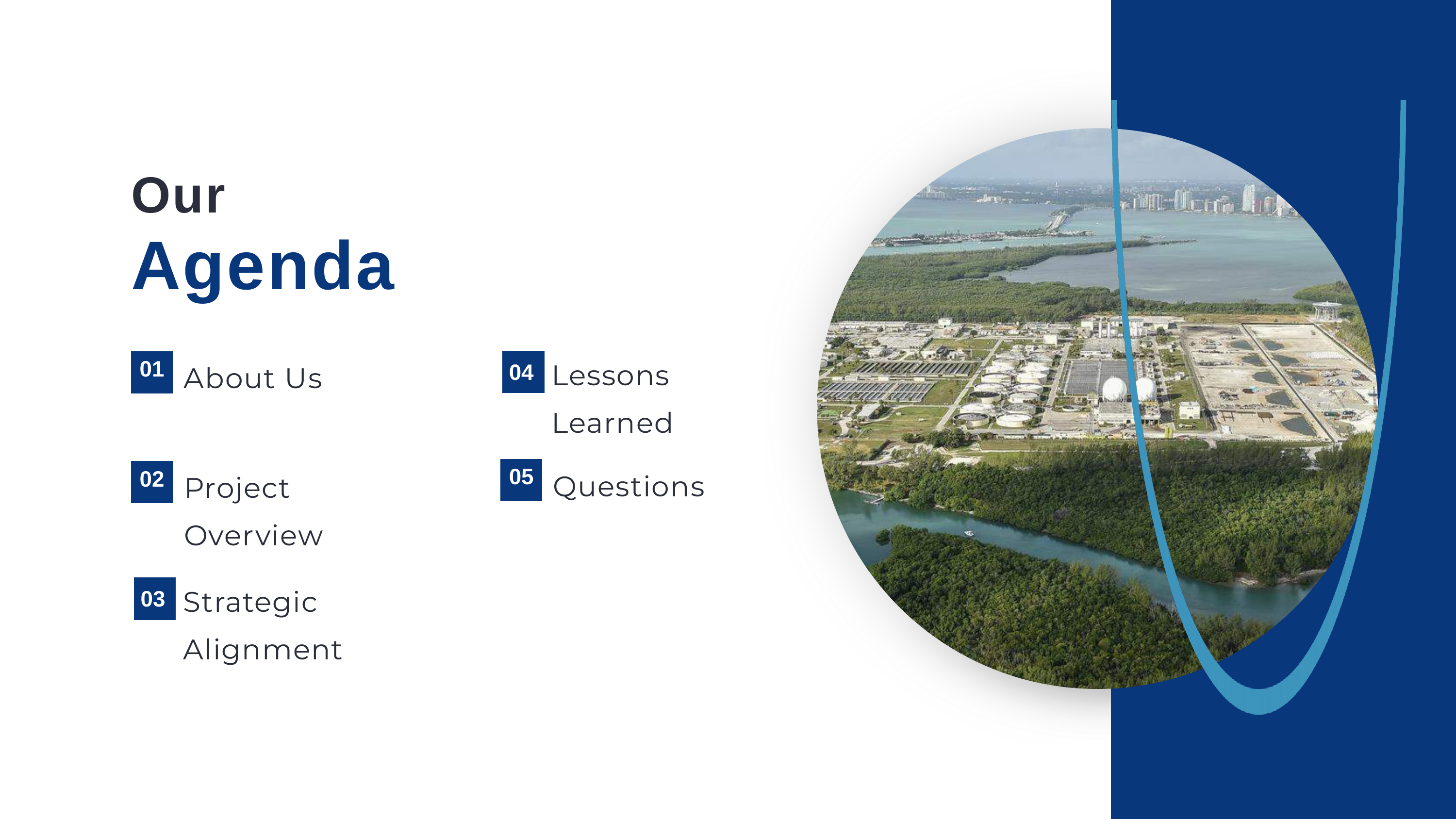

Our
Agenda

04

Lessons Learned
About Us

01
Questions
Project
Overview

05

02
03

Strategic Alignment